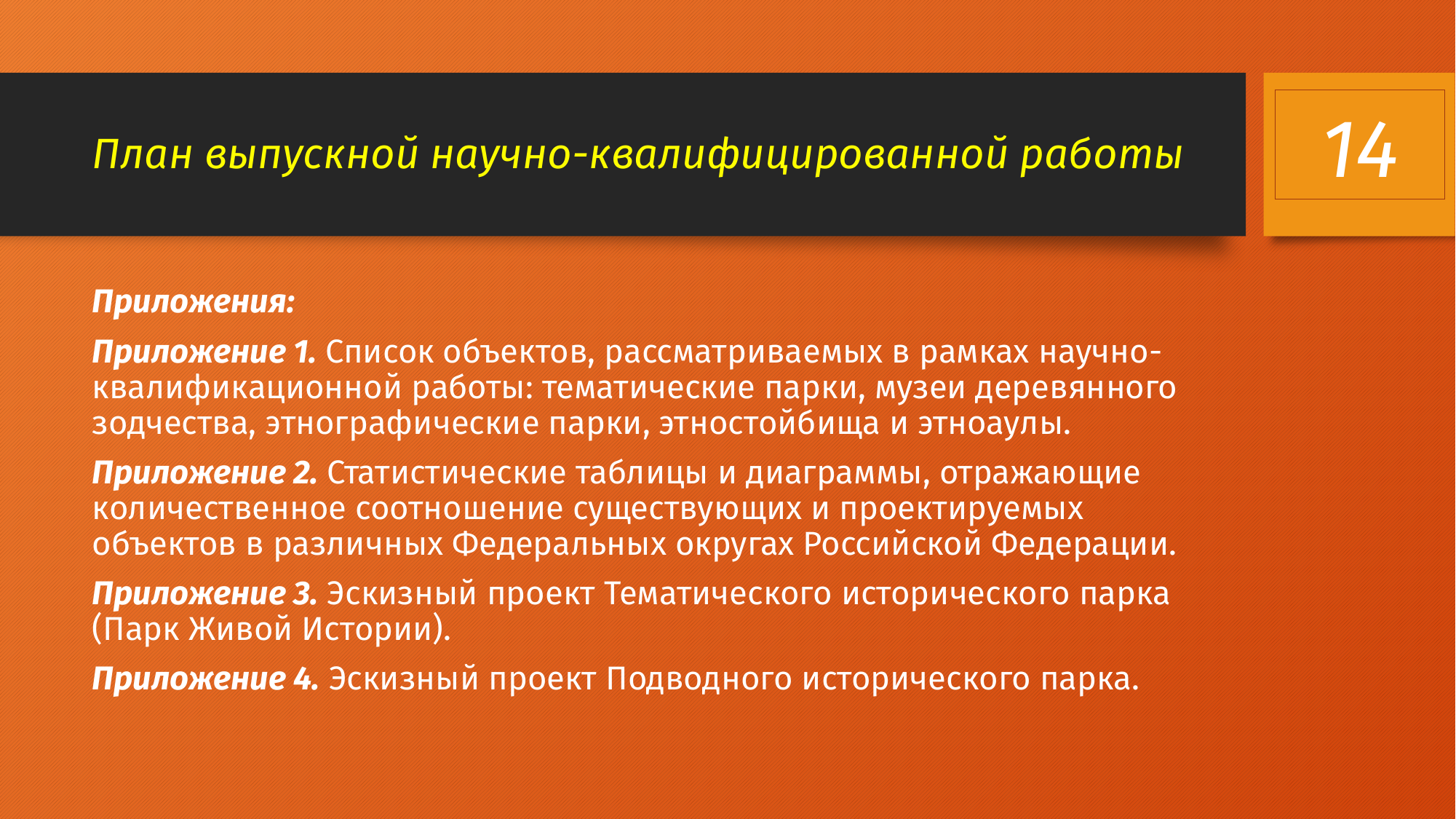

# План выпускной научно-квалифицированной работы
14
Приложения:
Приложение 1. Список объектов, рассматриваемых в рамках научно-квалификационной работы: тематические парки, музеи деревянного зодчества, этнографические парки, этностойбища и этноаулы.
Приложение 2. Статистические таблицы и диаграммы, отражающие количественное соотношение существующих и проектируемых объектов в различных Федеральных округах Российской Федерации.
Приложение 3. Эскизный проект Тематического исторического парка (Парк Живой Истории).
Приложение 4. Эскизный проект Подводного исторического парка.